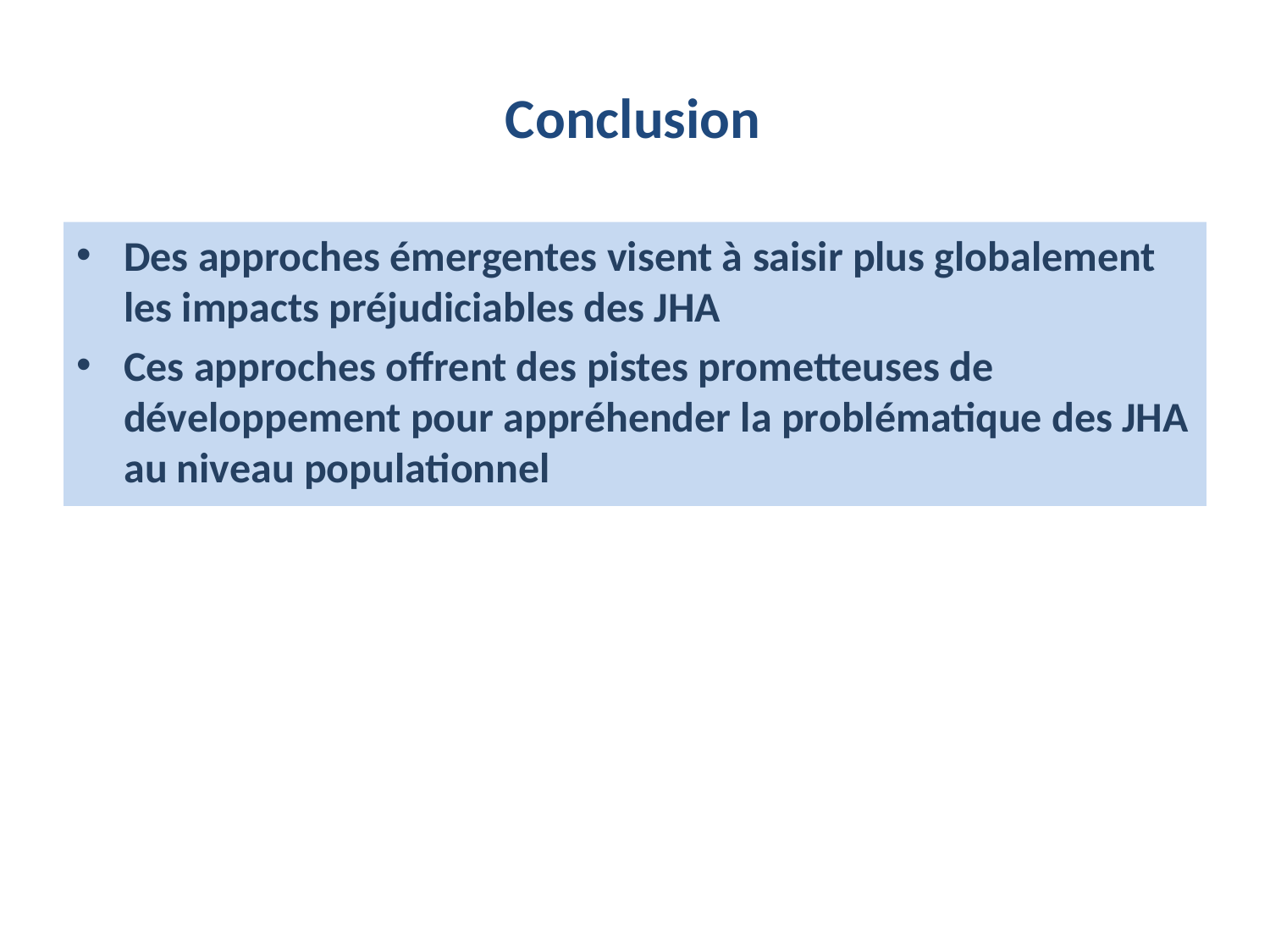

Conclusion
Des approches émergentes visent à saisir plus globalement les impacts préjudiciables des JHA
Ces approches offrent des pistes prometteuses de développement pour appréhender la problématique des JHA au niveau populationnel